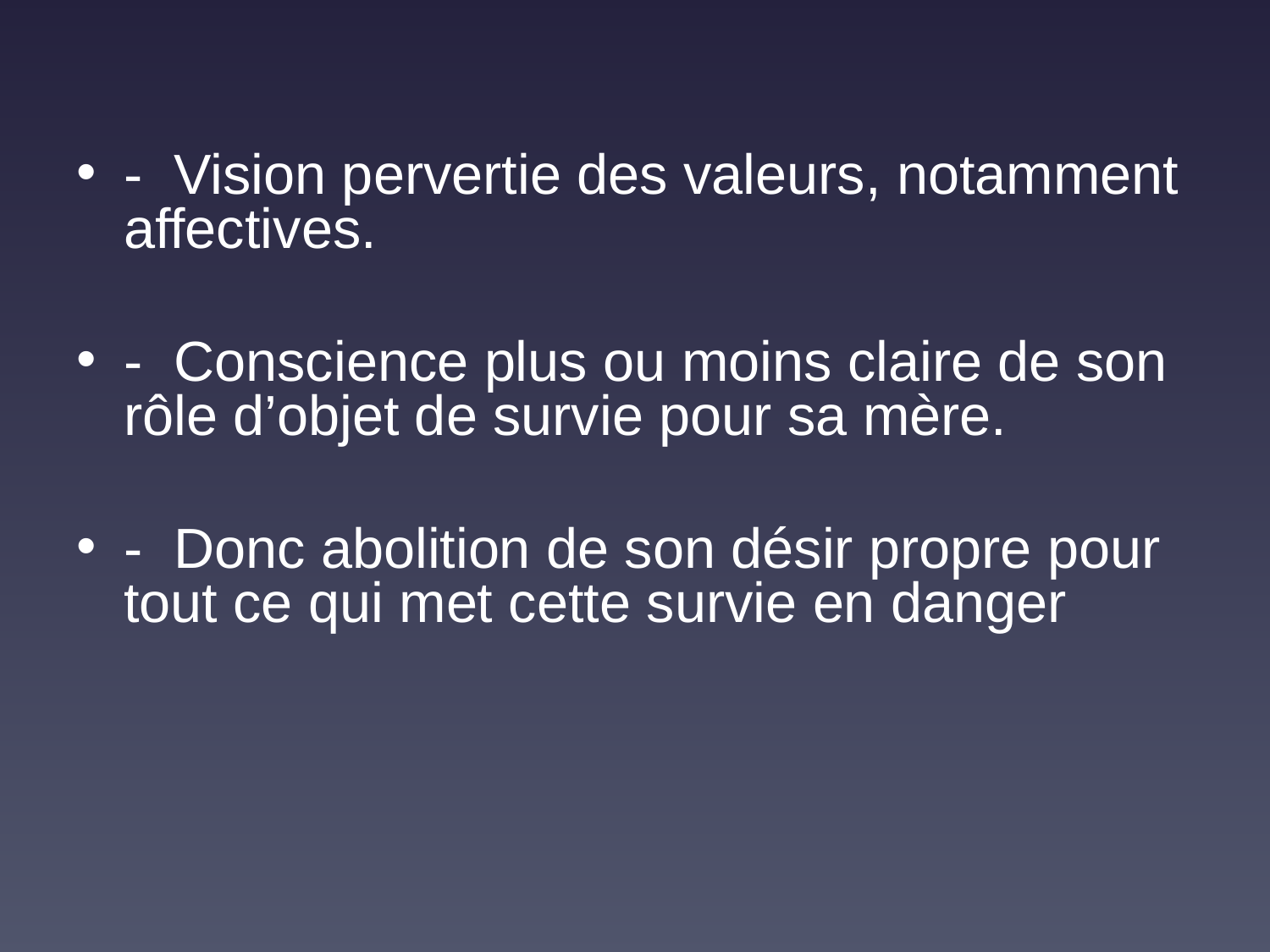

-  Vision pervertie des valeurs, notamment affectives.

-  Conscience plus ou moins claire de son rôle d’objet de survie pour sa mère.

-  Donc abolition de son désir propre pour tout ce qui met cette survie en danger